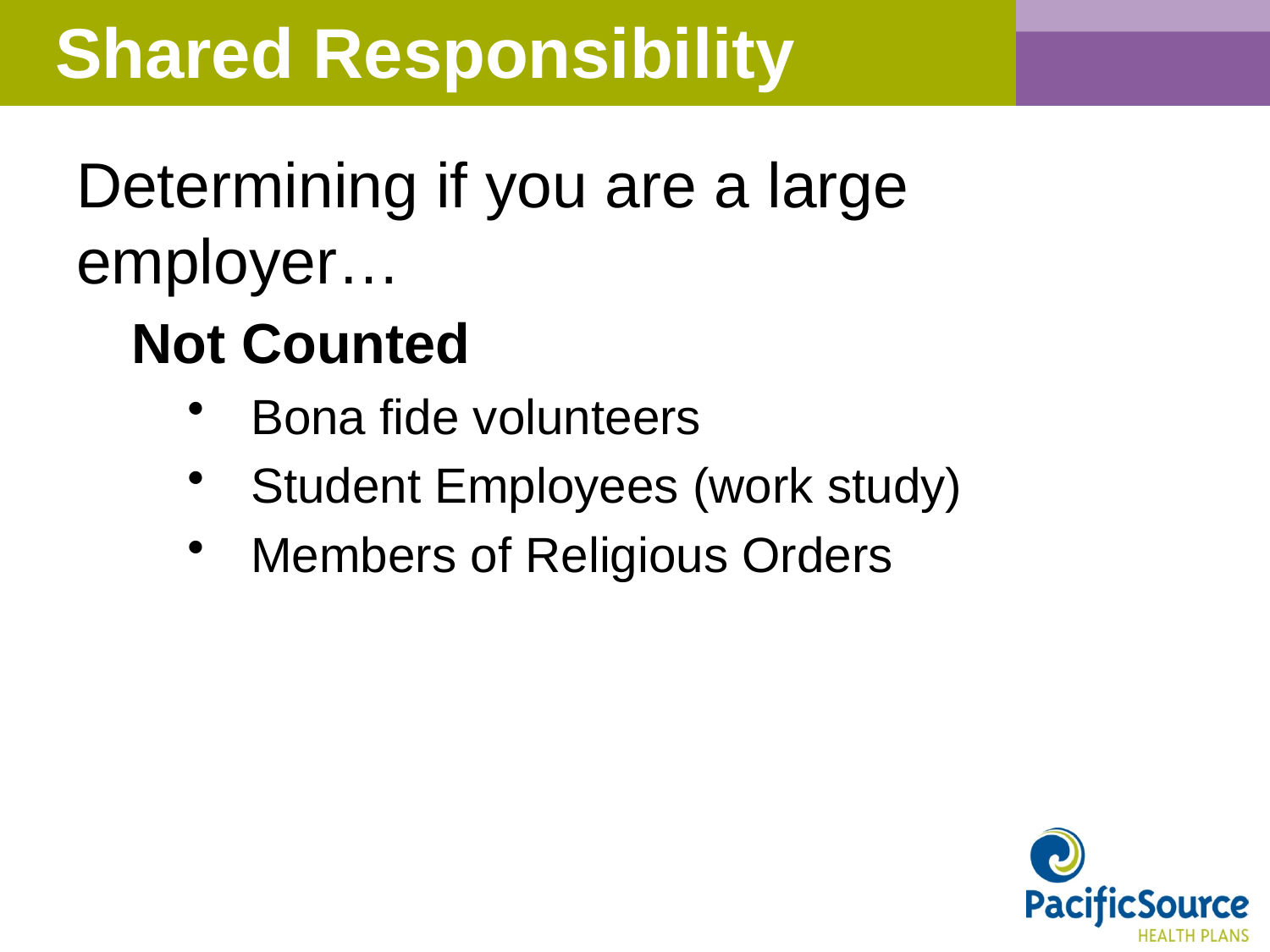

# Shared Responsibility
Determining if you are a large employer…
Not Counted
Bona fide volunteers
Student Employees (work study)
Members of Religious Orders